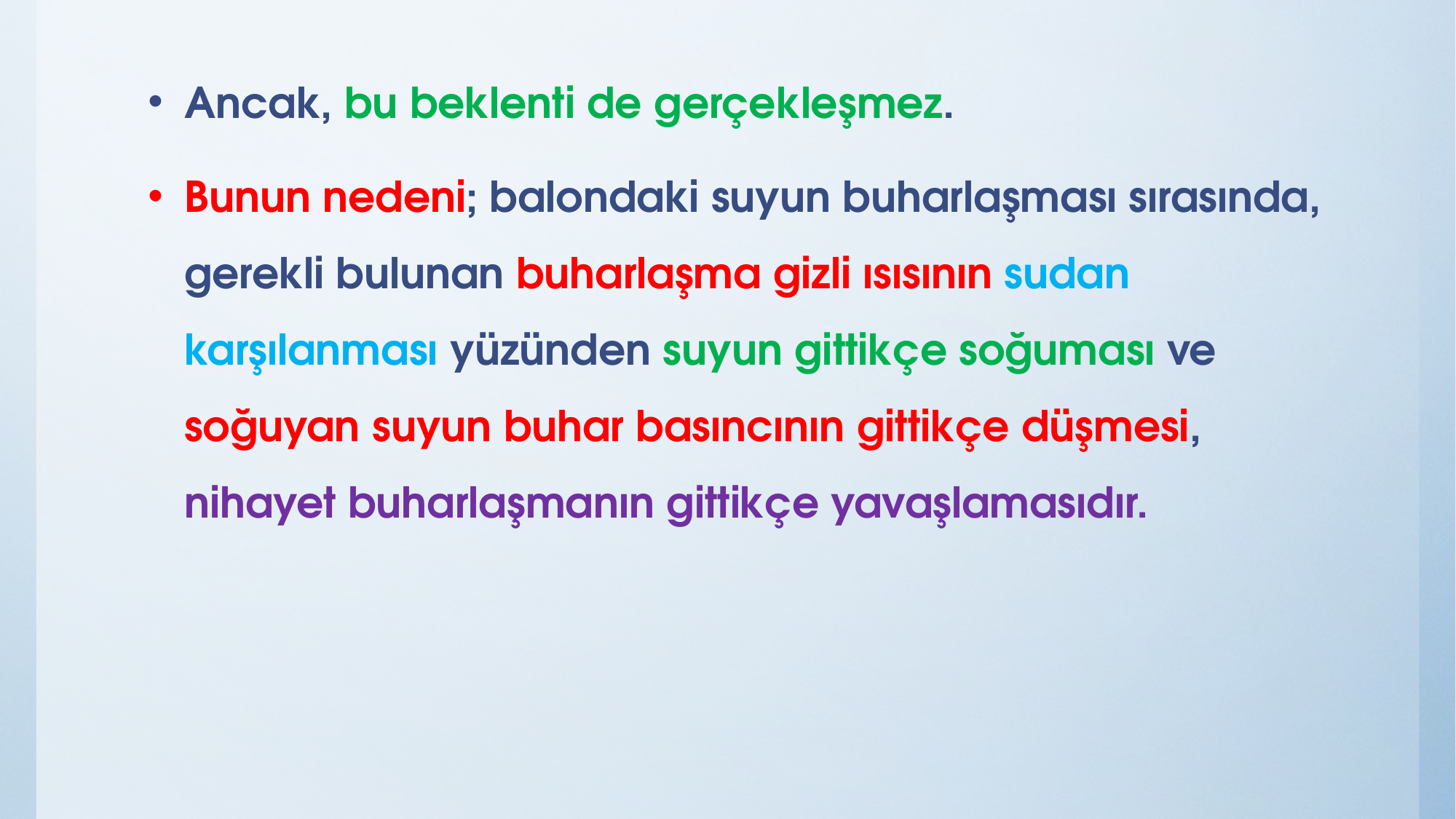

Ancak, bu beklenti de gerçekleşmez.
Bunun nedeni; balondaki suyun buharlaşması sırasında, gerekli bulunan buharlaşma gizli ısısının sudan karşılanması yüzünden suyun gittikçe soğuması ve soğuyan suyun buhar basıncının gittikçe düşmesi, nihayet buharlaşmanın gittikçe yavaşlamasıdır.